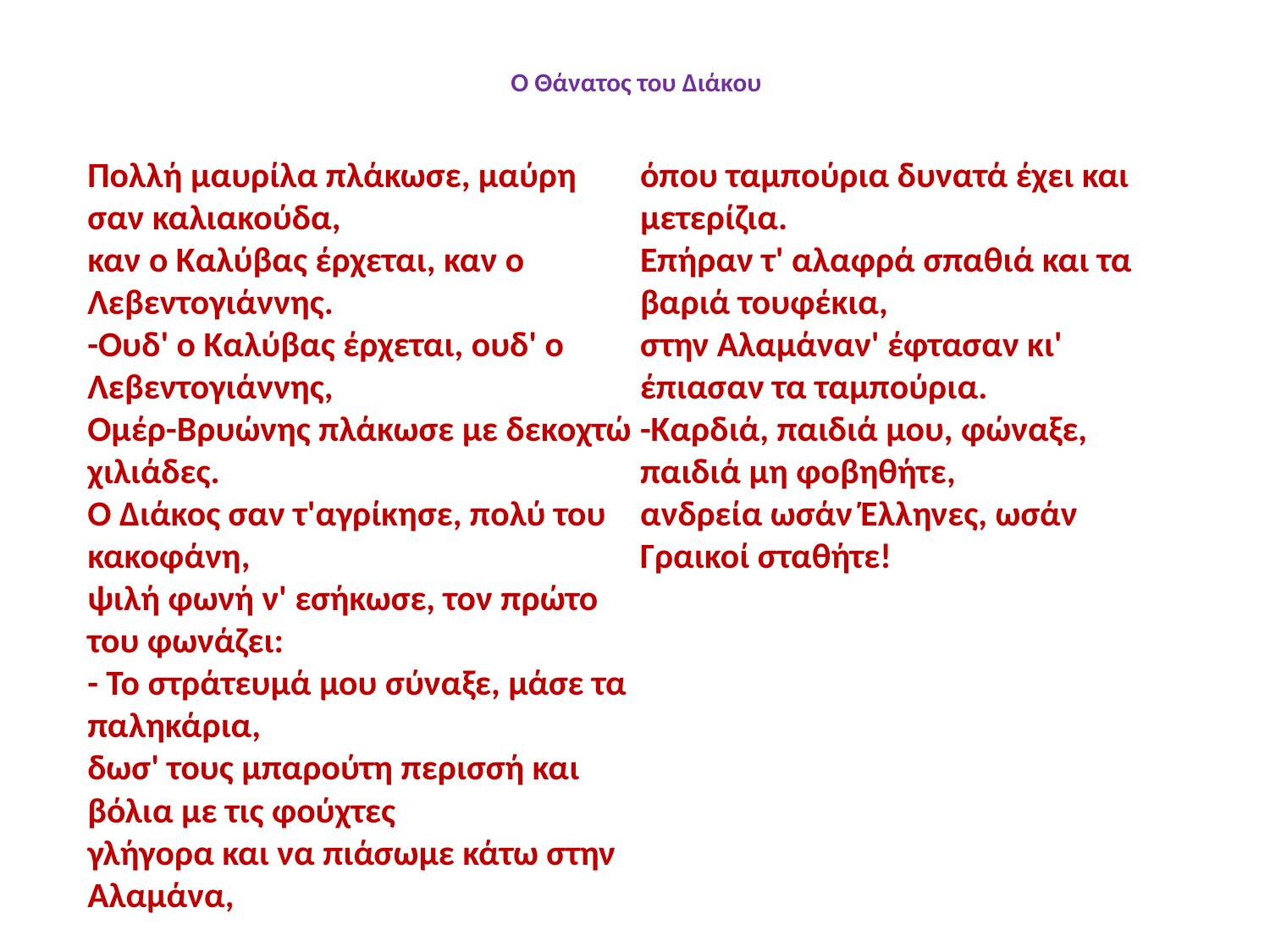

# Ο Θάνατος του Διάκου
Πολλή μαυρίλα πλάκωσε, μαύρη σαν καλιακούδα,
καν ο Καλύβας έρχεται, καν ο Λεβεντογιάννης.
-Ουδ' ο Καλύβας έρχεται, ουδ' ο Λεβεντογιάννης,
Ομέρ-Βρυώνης πλάκωσε με δεκοχτώ χιλιάδες.
Ο Διάκος σαν τ'αγρίκησε, πολύ του κακοφάνη,
ψιλή φωνή ν' εσήκωσε, τον πρώτο του φωνάζει:
- Το στράτευμά μου σύναξε, μάσε τα παληκάρια,
δωσ' τους μπαρούτη περισσή και βόλια με τις φούχτες
γλήγορα και να πιάσωμε κάτω στην Αλαμάνα,
όπου ταμπούρια δυνατά έχει και μετερίζια.
Επήραν τ' αλαφρά σπαθιά και τα βαριά τουφέκια,
στην Αλαμάναν' έφτασαν κι' έπιασαν τα ταμπούρια.
-Καρδιά, παιδιά μου, φώναξε, παιδιά μη φοβηθήτε,
ανδρεία ωσάν Έλληνες, ωσάν Γραικοί σταθήτε!